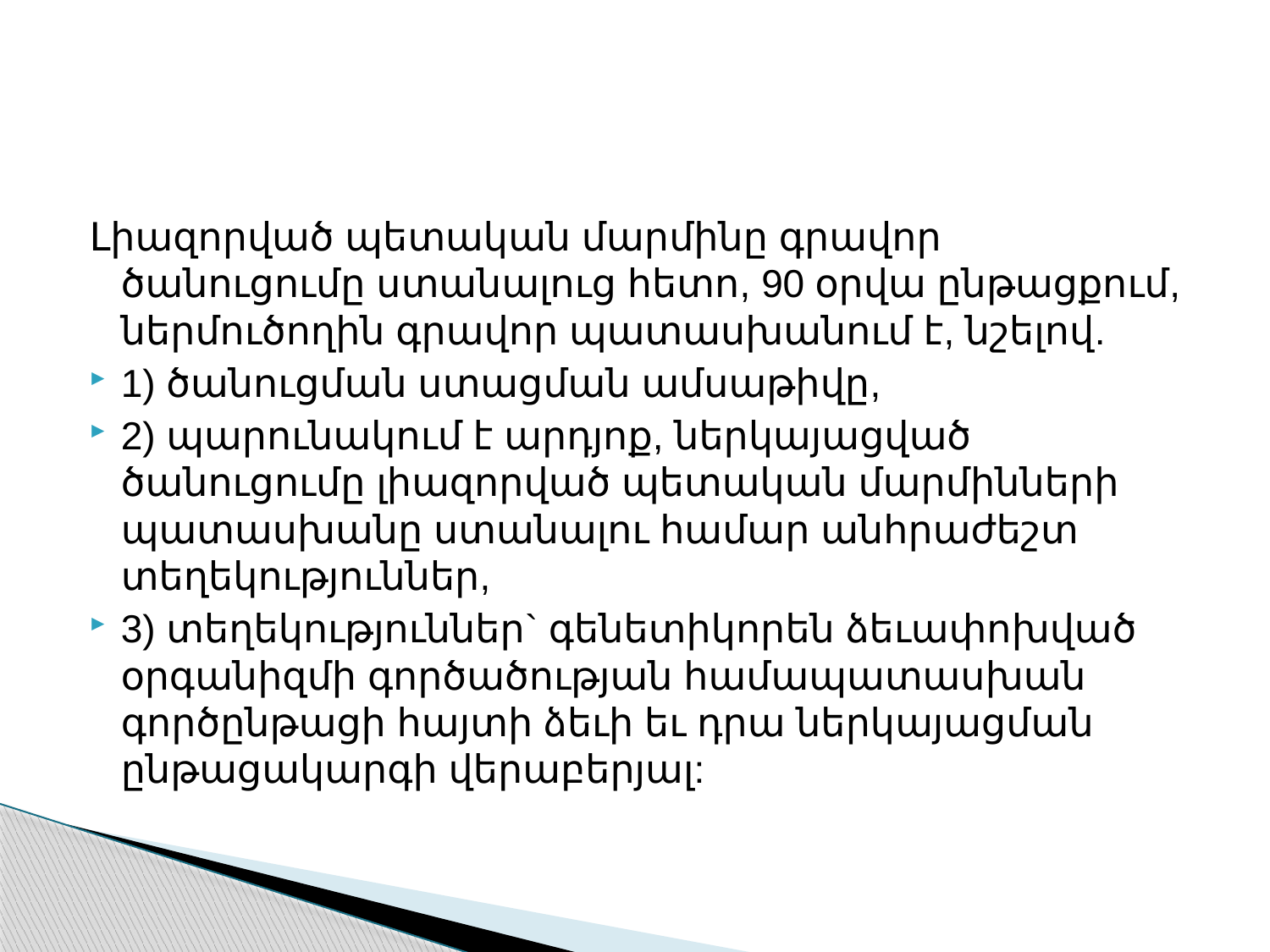

#
Լիազորված պետական մարմինը գրավոր ծանուցումը ստանալուց հետո, 90 օրվա ընթացքում, ներմուծողին գրավոր պատասխանում է, նշելով.
1) ծանուցման ստացման ամսաթիվը,
2) պարունակում է արդյոք, ներկայացված ծանուցումը լիազորված պետական մարմինների պատասխանը ստանալու համար անհրաժեշտ տեղեկություններ,
3) տեղեկություններ` գենետիկորեն ձեւափոխված օրգանիզմի գործածության համապատասխան գործընթացի հայտի ձեւի եւ դրա ներկայացման ընթացակարգի վերաբերյալ: